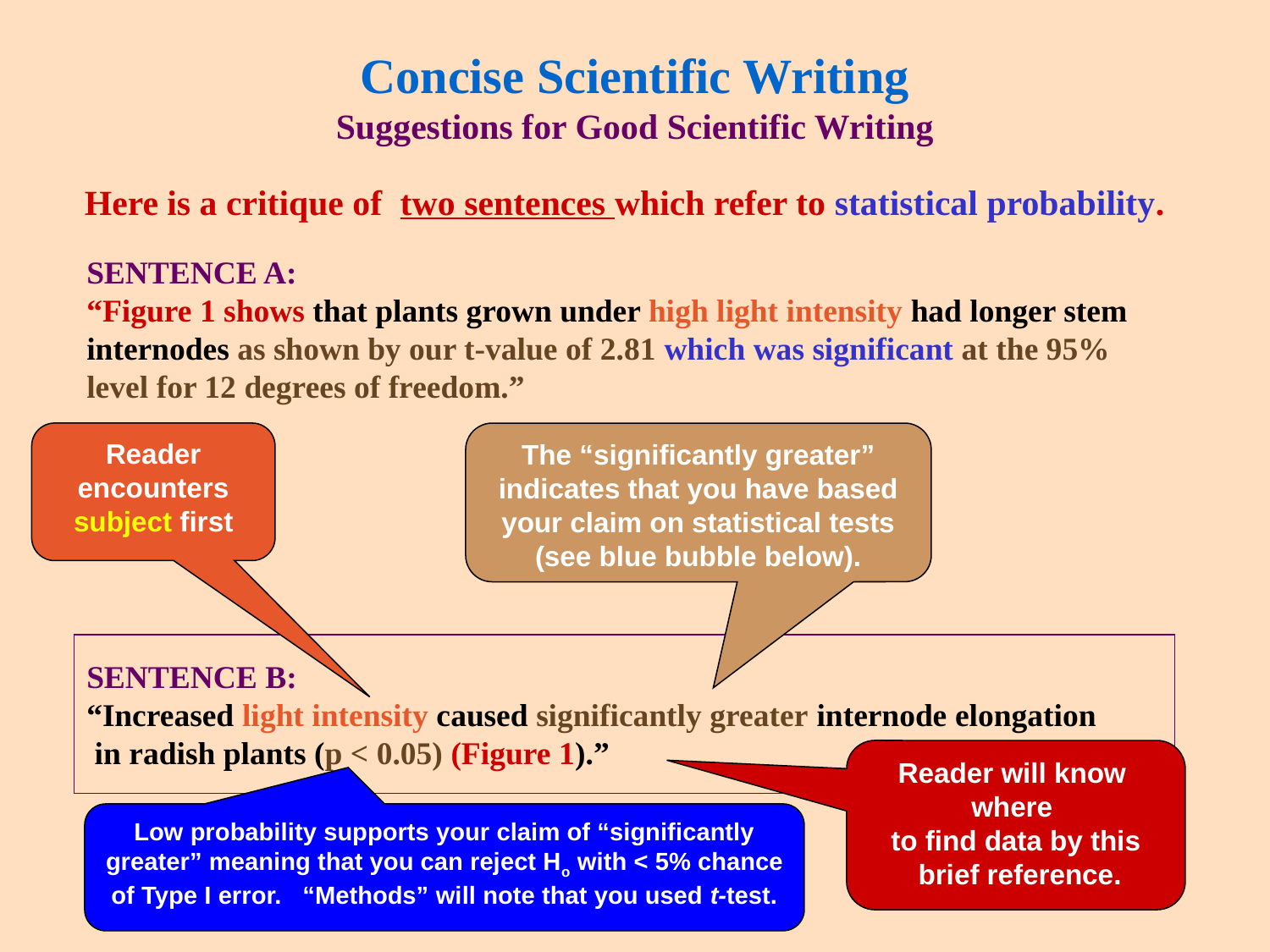

# Concise Scientific Writing Suggestions for Good Scientific Writing
Here is a critique of  two sentences which refer to statistical probability.
SENTENCE A:
“Figure 1 shows that plants grown under high light intensity had longer stem internodes as shown by our t-value of 2.81 which was significant at the 95% level for 12 degrees of freedom.”
Reader encounters subject first
The “significantly greater” indicates that you have based your claim on statistical tests (see blue bubble below).
SENTENCE B:
“Increased light intensity caused significantly greater internode elongation
 in radish plants (p < 0.05) (Figure 1).”
Reader will know
where
to find data by this
 brief reference.
Low probability supports your claim of “significantly greater” meaning that you can reject Ho with < 5% chance of Type I error.   “Methods” will note that you used t-test.